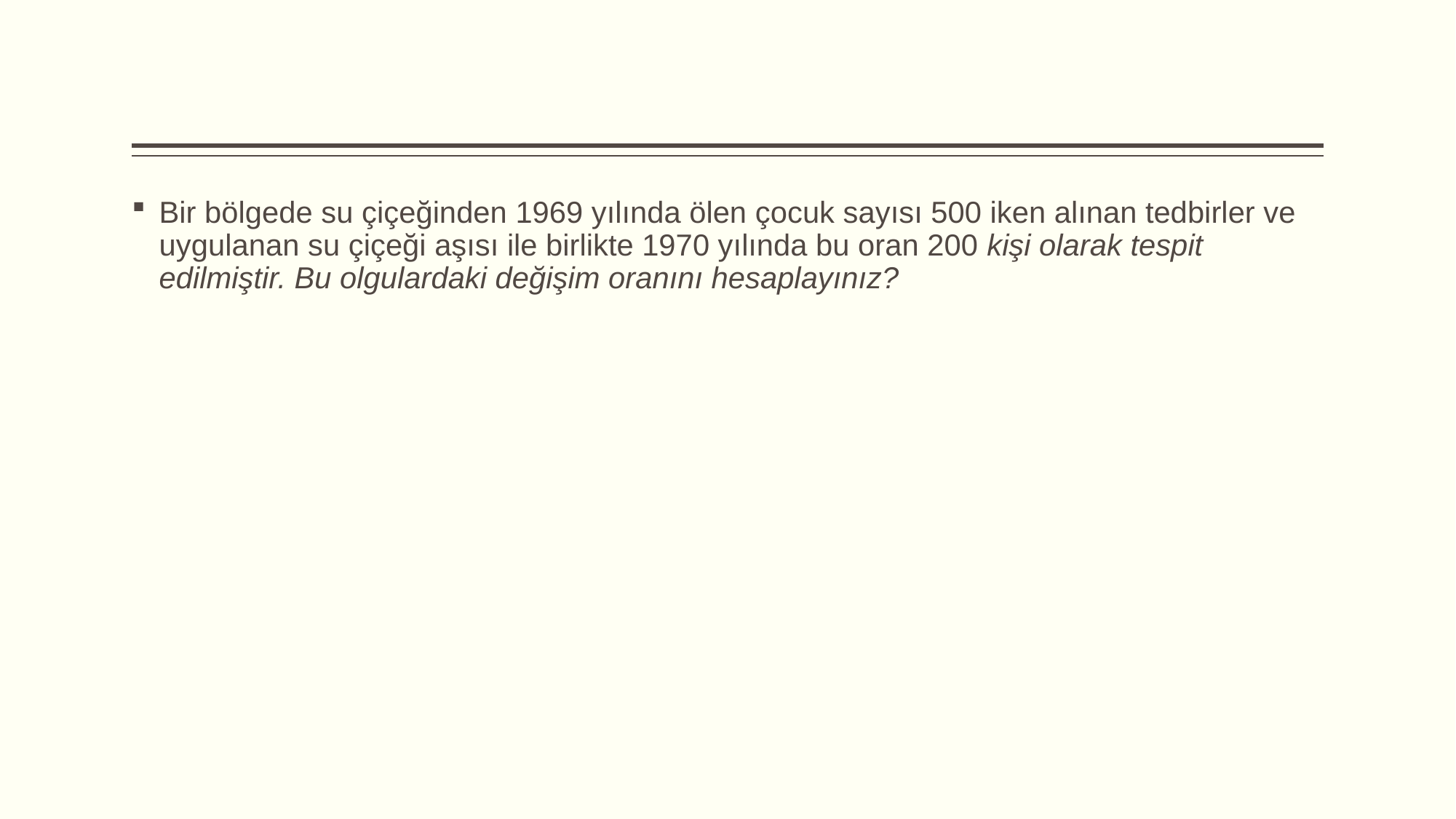

#
Bir bölgede su çiçeğinden 1969 yılında ölen çocuk sayısı 500 iken alınan tedbirler ve uygulanan su çiçeği aşısı ile birlikte 1970 yılında bu oran 200 kişi olarak tespit edilmiştir. Bu olgulardaki değişim oranını hesaplayınız?